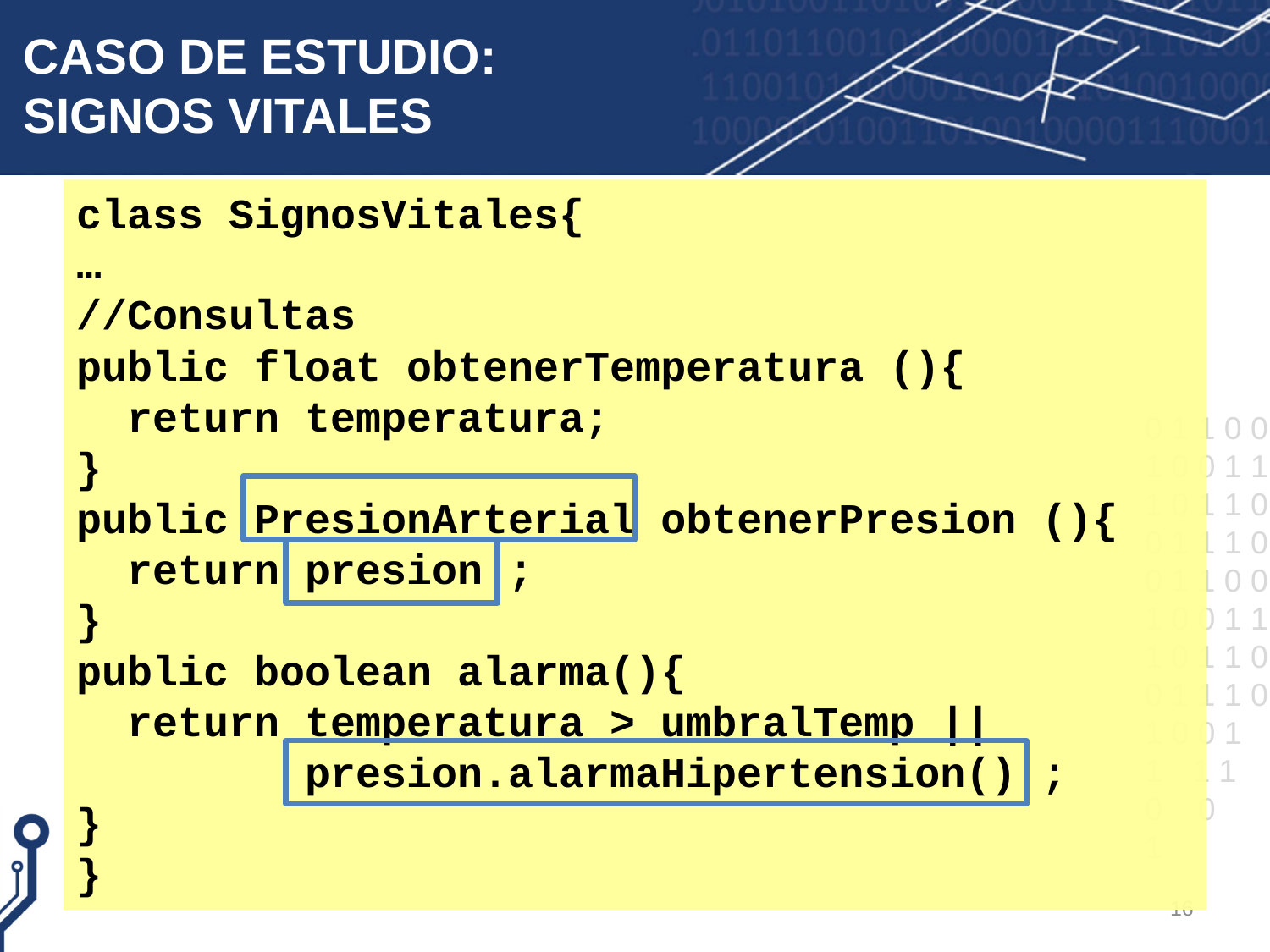

# CASO DE ESTUDIO: SIGNOS VITALES
class SignosVitales{
…
//Consultas
public float obtenerTemperatura (){
  return temperatura;
}
public PresionArterial obtenerPresion (){
  return presion ;
}
public boolean alarma(){
  return temperatura > umbralTemp ||  		    presion.alarmaHipertension() ;
}
}

16